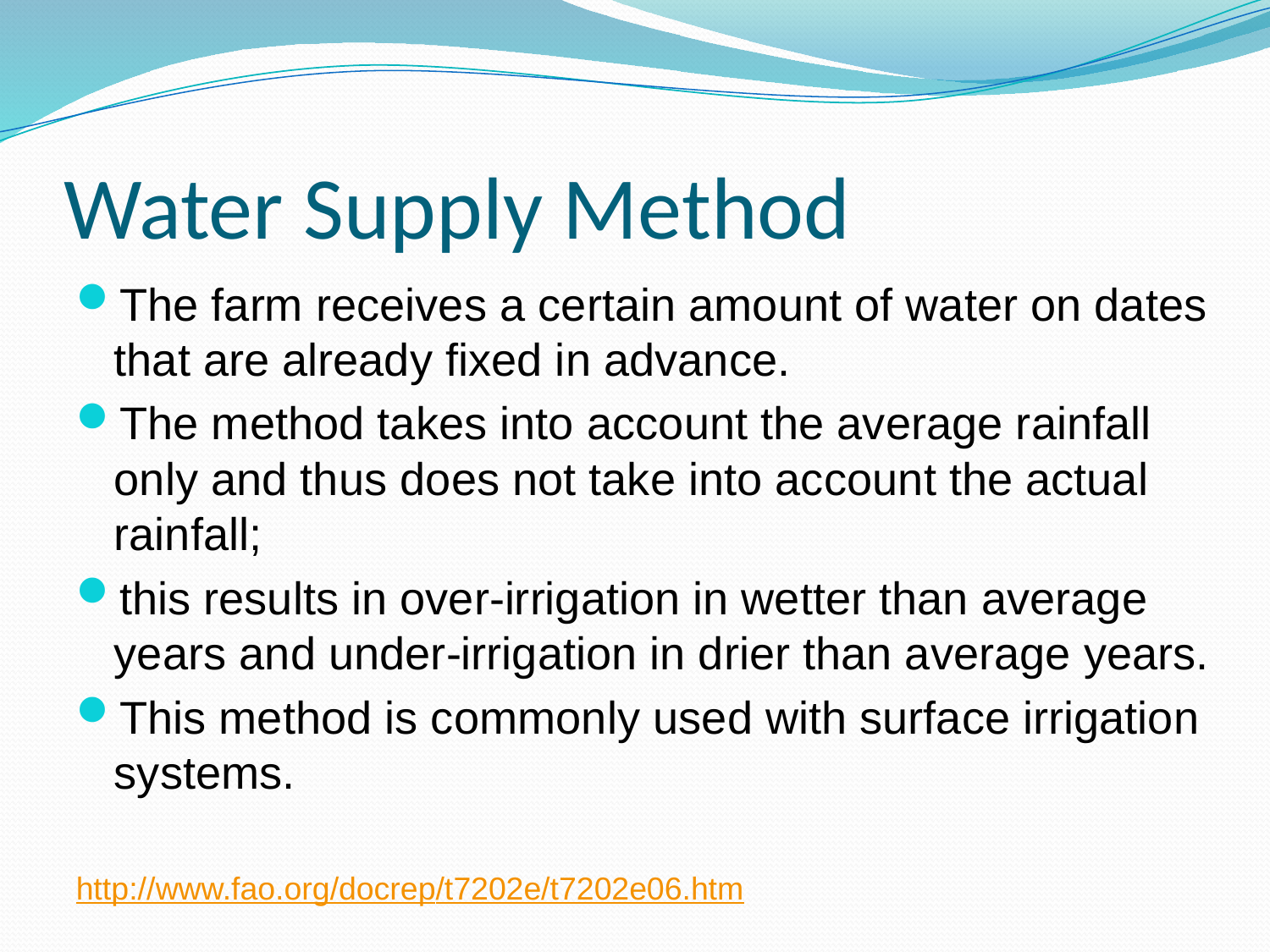

# Water Supply Method
The farm receives a certain amount of water on dates that are already fixed in advance.
The method takes into account the average rainfall only and thus does not take into account the actual rainfall;
this results in over-irrigation in wetter than average years and under-irrigation in drier than average years.
This method is commonly used with surface irrigation systems.

http://www.fao.org/docrep/t7202e/t7202e06.htm